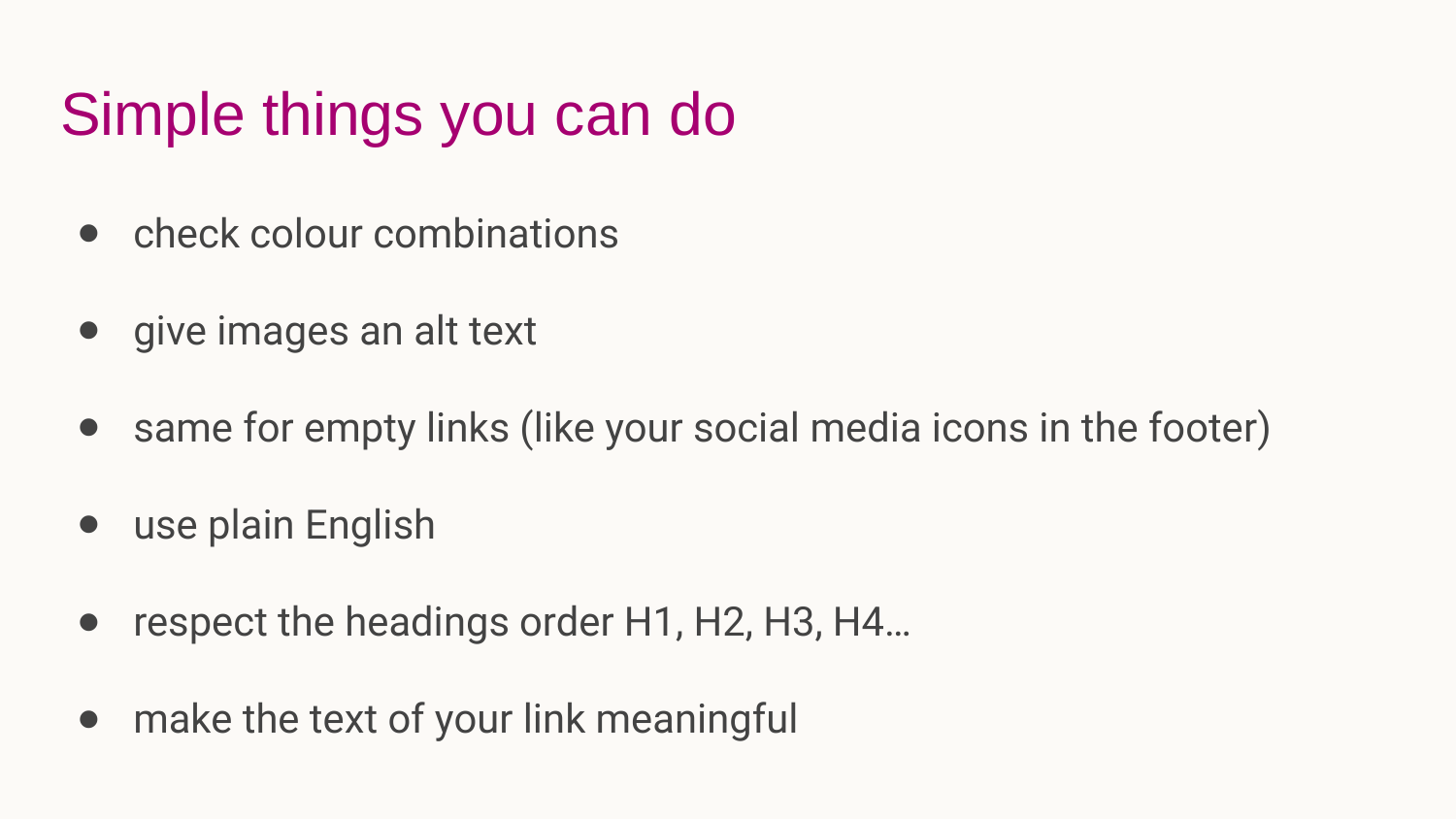

# Simple things you can do
check colour combinations
give images an alt text
same for empty links (like your social media icons in the footer)
use plain English
respect the headings order H1, H2, H3, H4…
make the text of your link meaningful